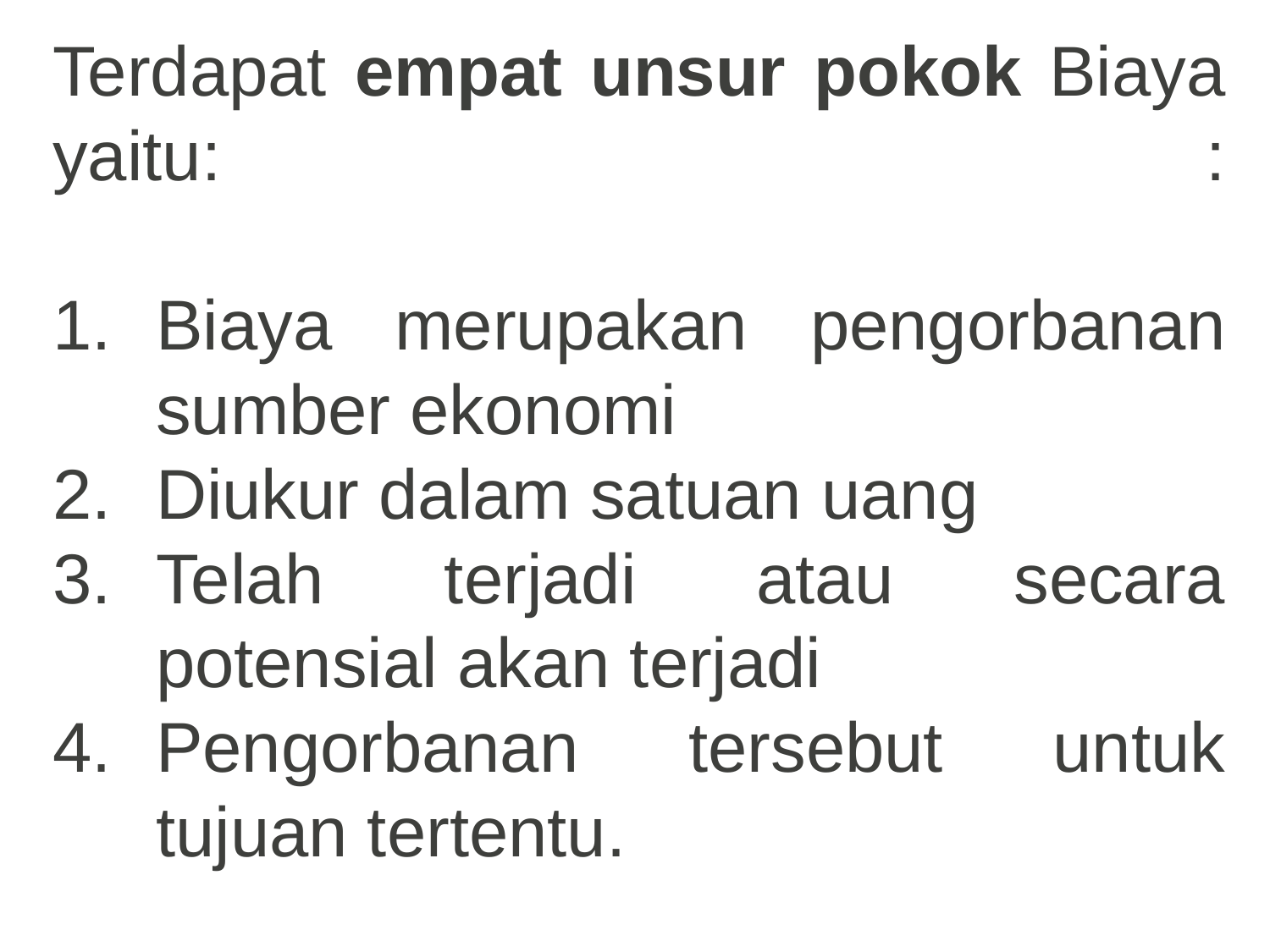

Terdapat empat unsur pokok Biaya yaitu: :
Biaya merupakan pengorbanan sumber ekonomi
Diukur dalam satuan uang
Telah terjadi atau secara potensial akan terjadi
Pengorbanan tersebut untuk tujuan tertentu.